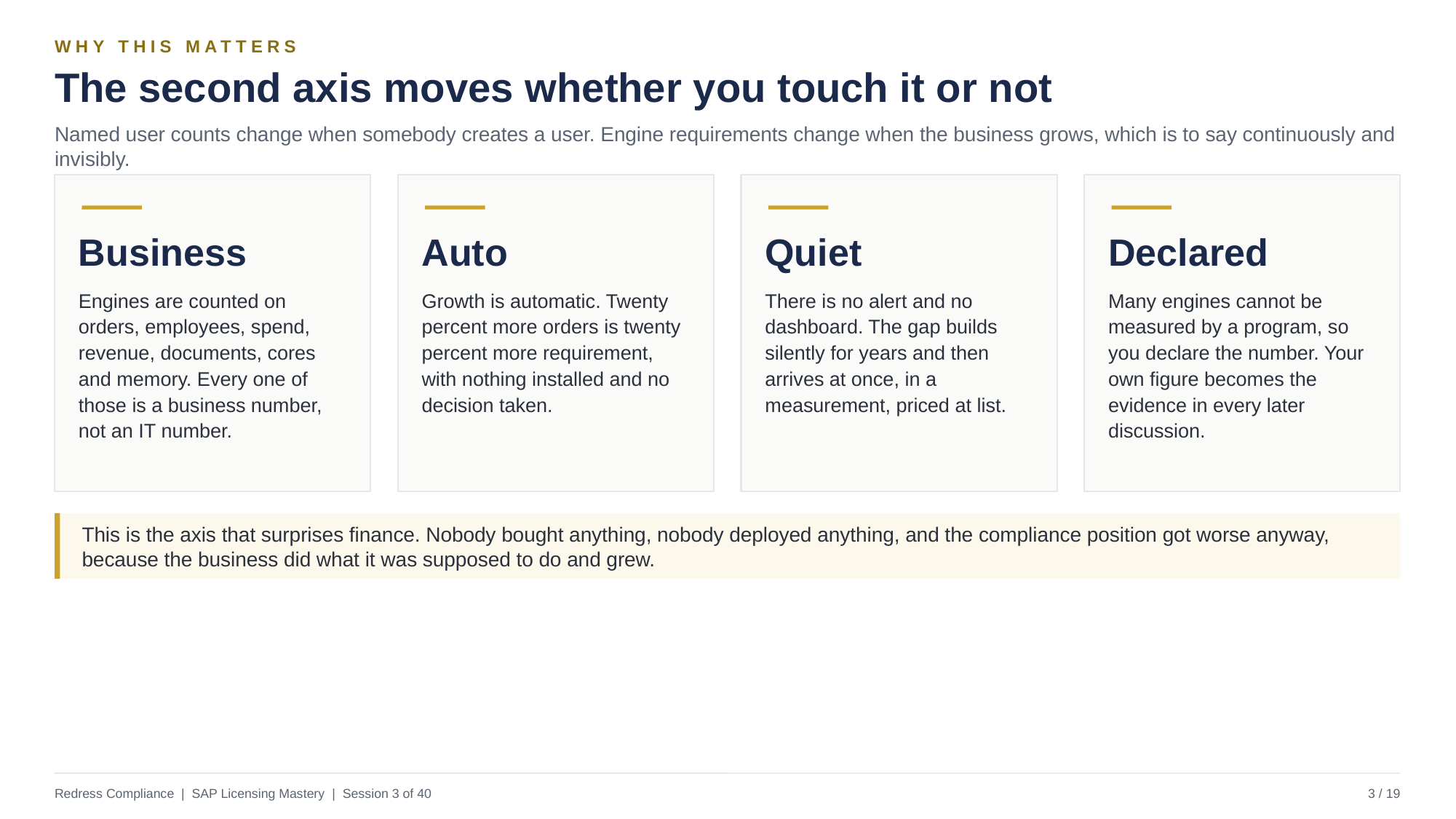

WHY THIS MATTERS
The second axis moves whether you touch it or not
Named user counts change when somebody creates a user. Engine requirements change when the business grows, which is to say continuously and invisibly.

Business
Auto
Quiet
Declared
Engines are counted on orders, employees, spend, revenue, documents, cores and memory. Every one of those is a business number, not an IT number.
Growth is automatic. Twenty percent more orders is twenty percent more requirement, with nothing installed and no decision taken.
There is no alert and no dashboard. The gap builds silently for years and then arrives at once, in a measurement, priced at list.
Many engines cannot be measured by a program, so you declare the number. Your own figure becomes the evidence in every later discussion.

This is the axis that surprises finance. Nobody bought anything, nobody deployed anything, and the compliance position got worse anyway, because the business did what it was supposed to do and grew.

Redress Compliance  |  SAP Licensing Mastery  |  Session 3 of 40
3 / 19